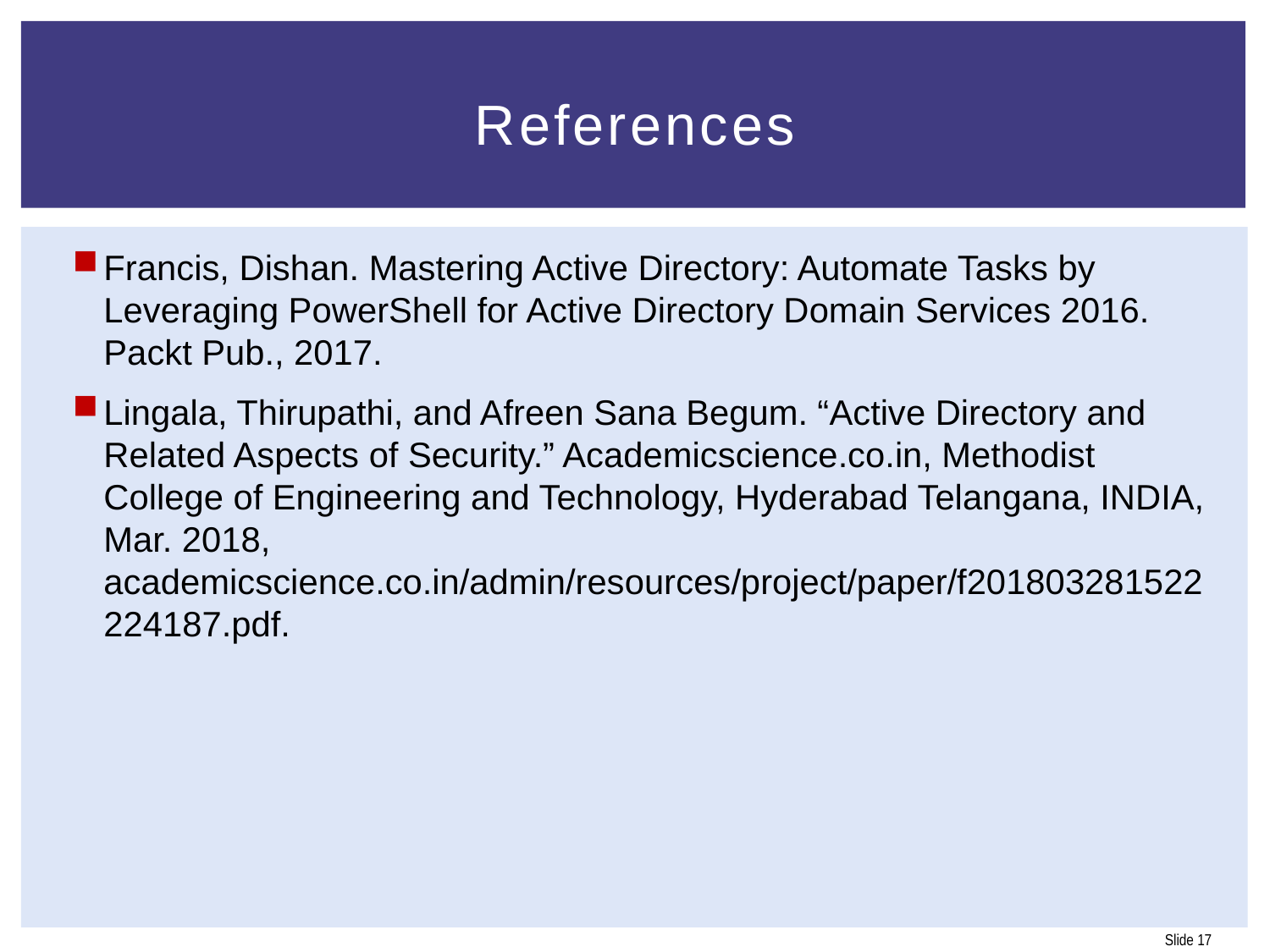

# References
Francis, Dishan. Mastering Active Directory: Automate Tasks by Leveraging PowerShell for Active Directory Domain Services 2016. Packt Pub., 2017.
Lingala, Thirupathi, and Afreen Sana Begum. “Active Directory and Related Aspects of Security.” Academicscience.co.in, Methodist College of Engineering and Technology, Hyderabad Telangana, INDIA, Mar. 2018, academicscience.co.in/admin/resources/project/paper/f201803281522224187.pdf.